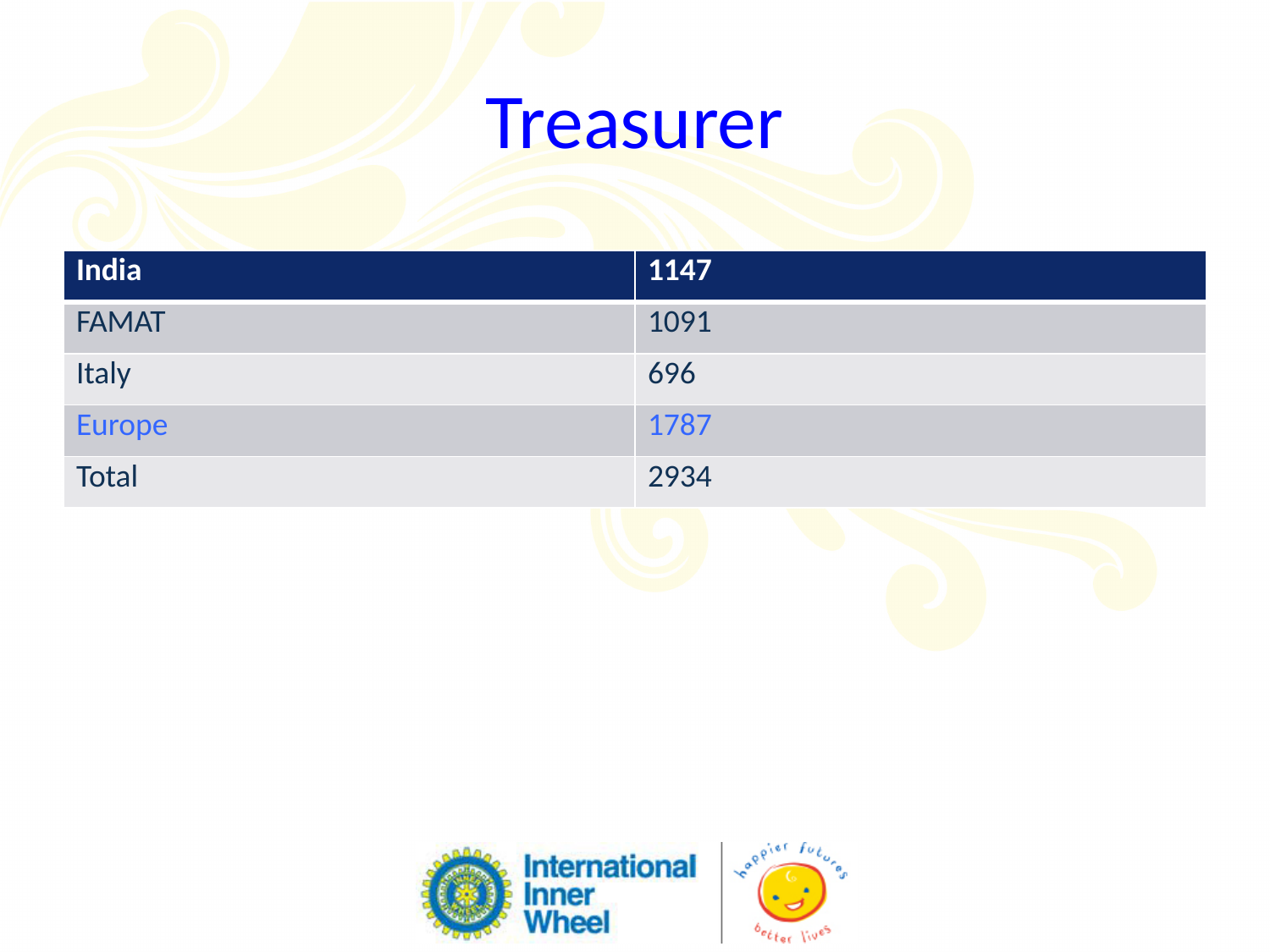

# Treasurer
| India | 1147 |
| --- | --- |
| FAMAT | 1091 |
| Italy | 696 |
| Europe | 1787 |
| Total | 2934 |